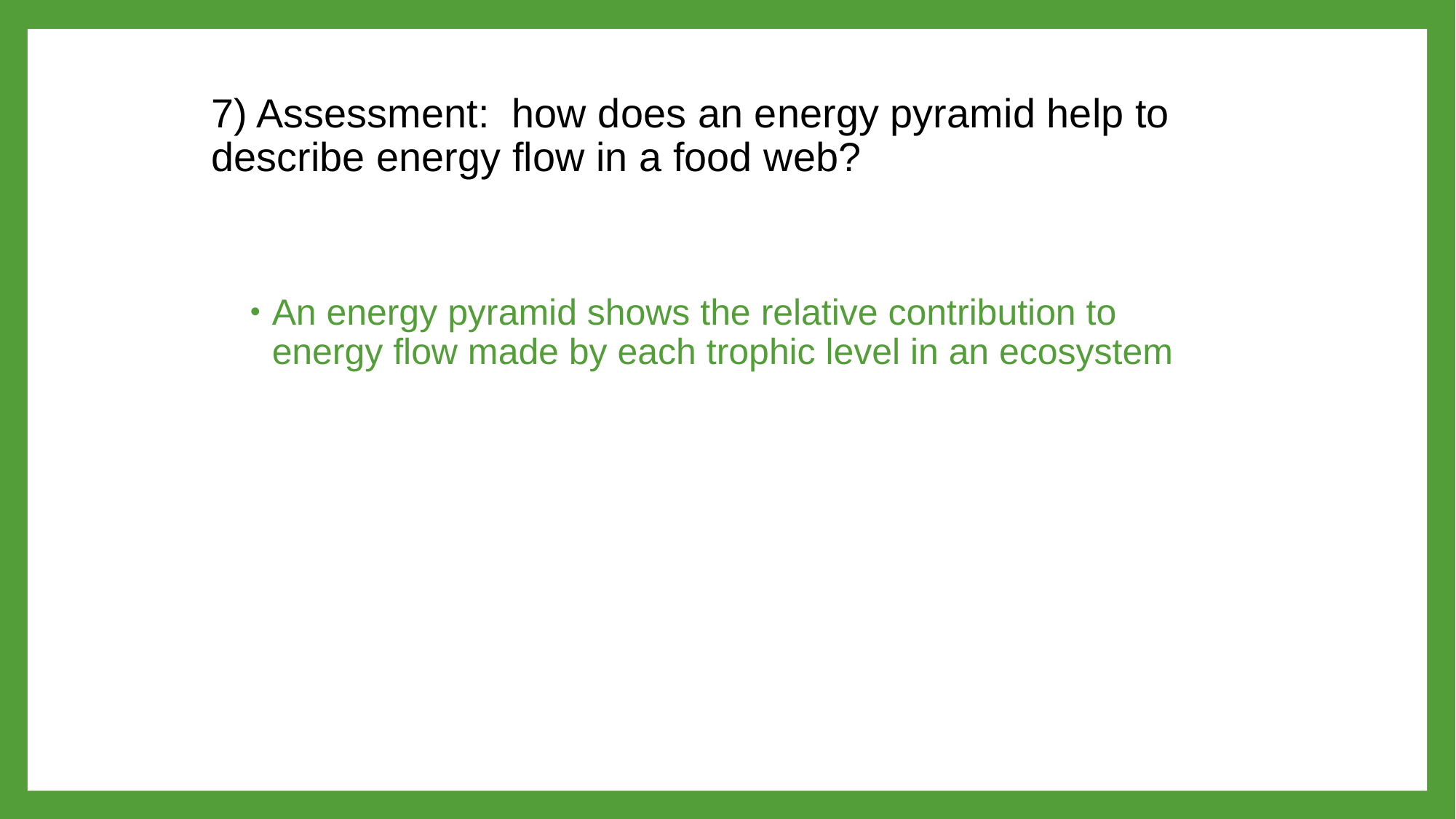

# 7) Assessment:  how does an energy pyramid help to describe energy flow in a food web?
An energy pyramid shows the relative contribution to energy flow made by each trophic level in an ecosystem